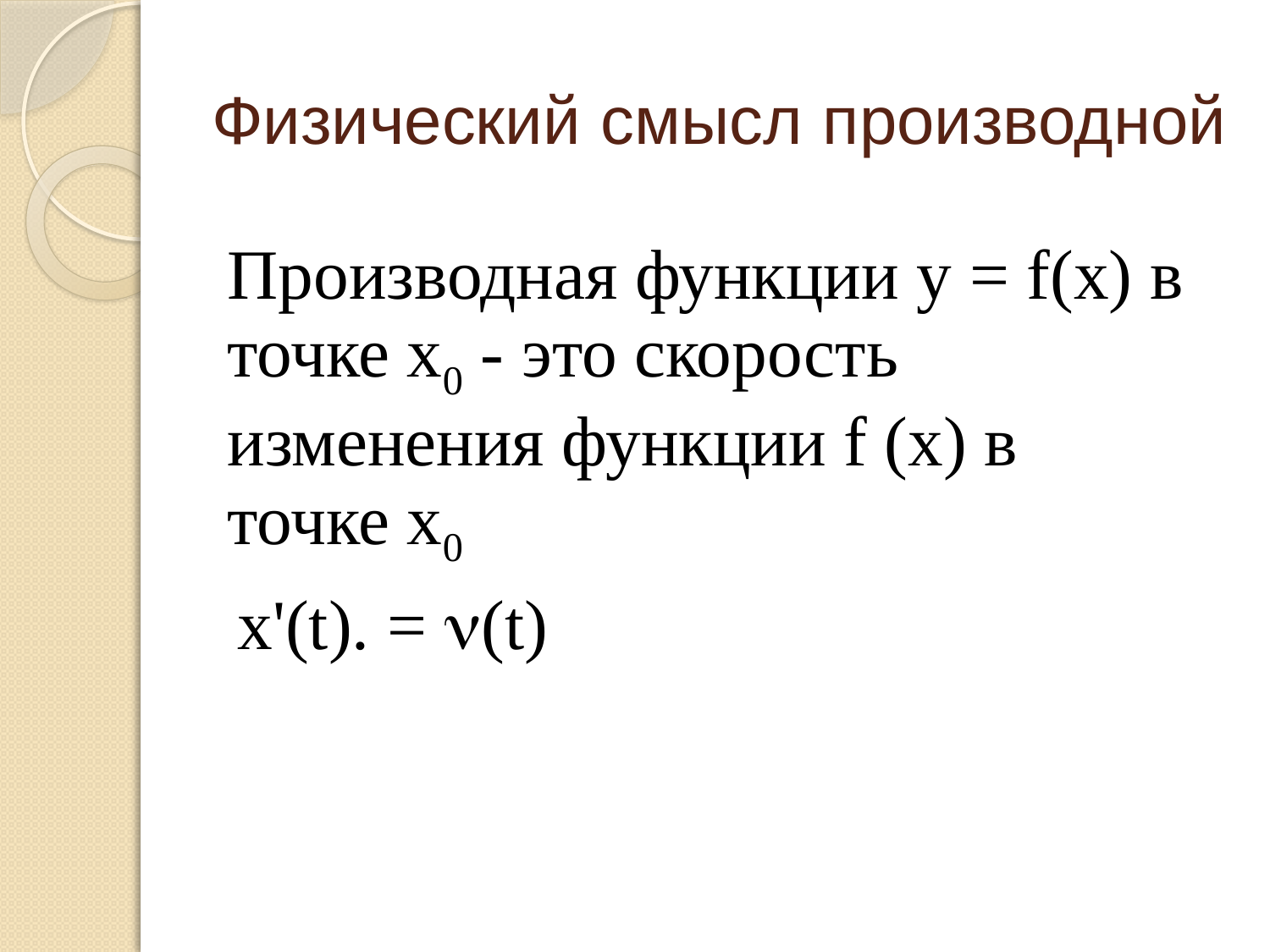

# Физический смысл производной
| Производная функции y = f(x) в точке x0 - это скорость изменения функции f (х) в точке x0  x'(t). = ν(t) |
| --- |